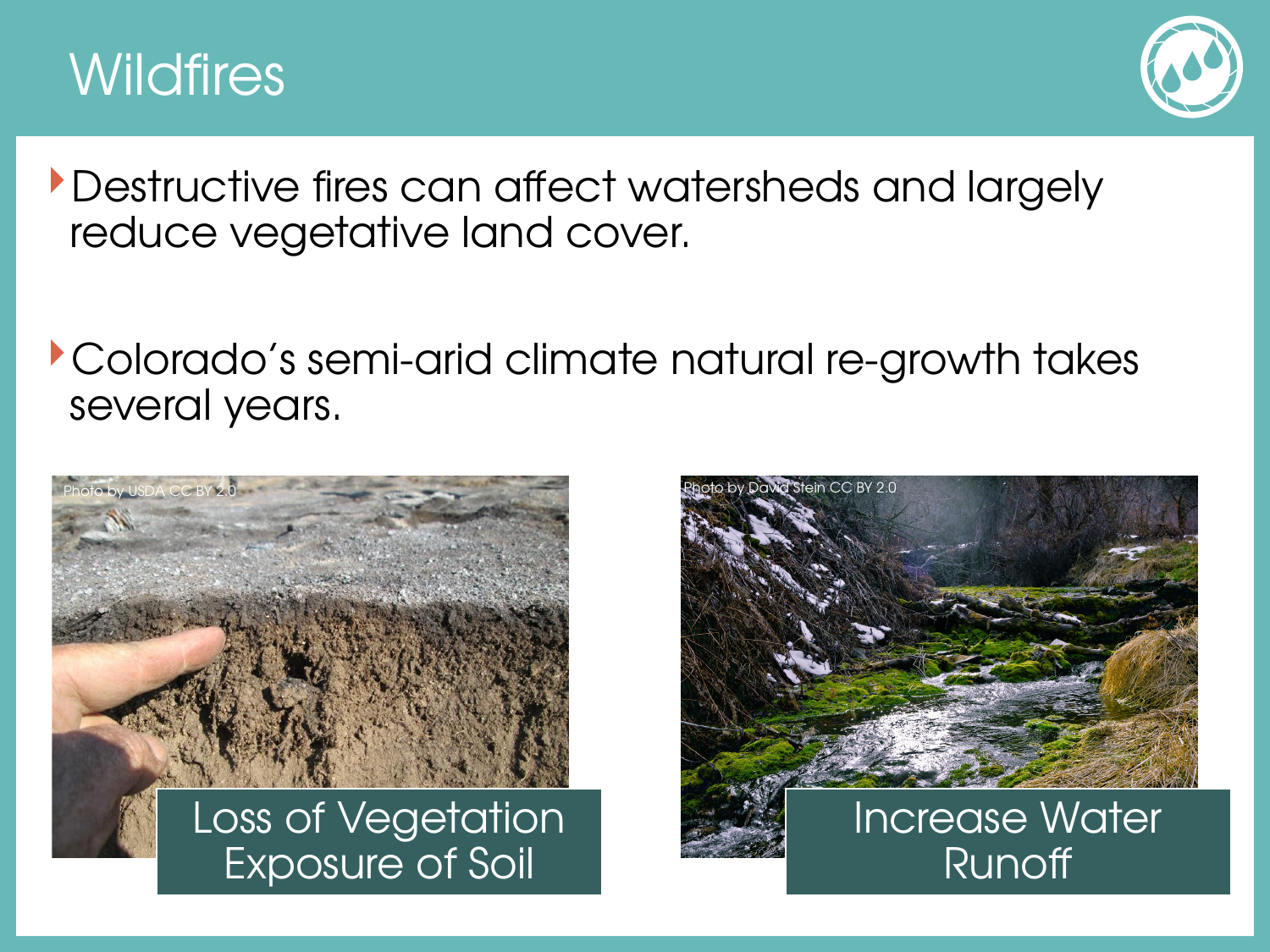

# Wildfires
Destructive fires can affect watersheds and largely reduce vegetative land cover.

Colorado’s semi-arid climate natural re-growth takes several years.

Loss of Vegetation Exposure of Soil
Increase Water Runoff
Photo by David Stein CC BY 2.0

Photo by USDA CC BY 2.0